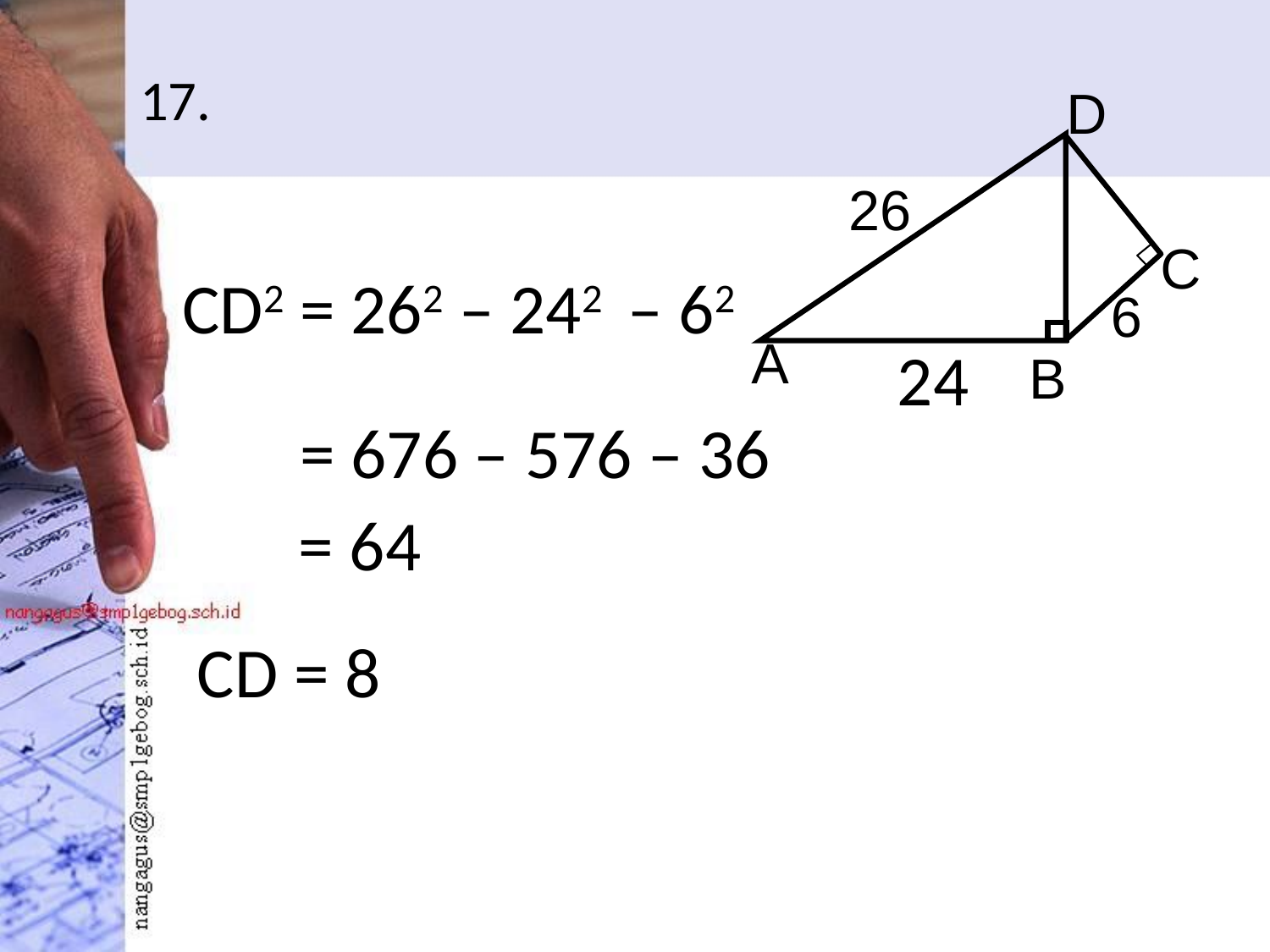

# 17.
D

26
C

CD2 = 262 – 242  – 62
6
A
24
B
= 676 – 576 – 36
= 64
CD = 8